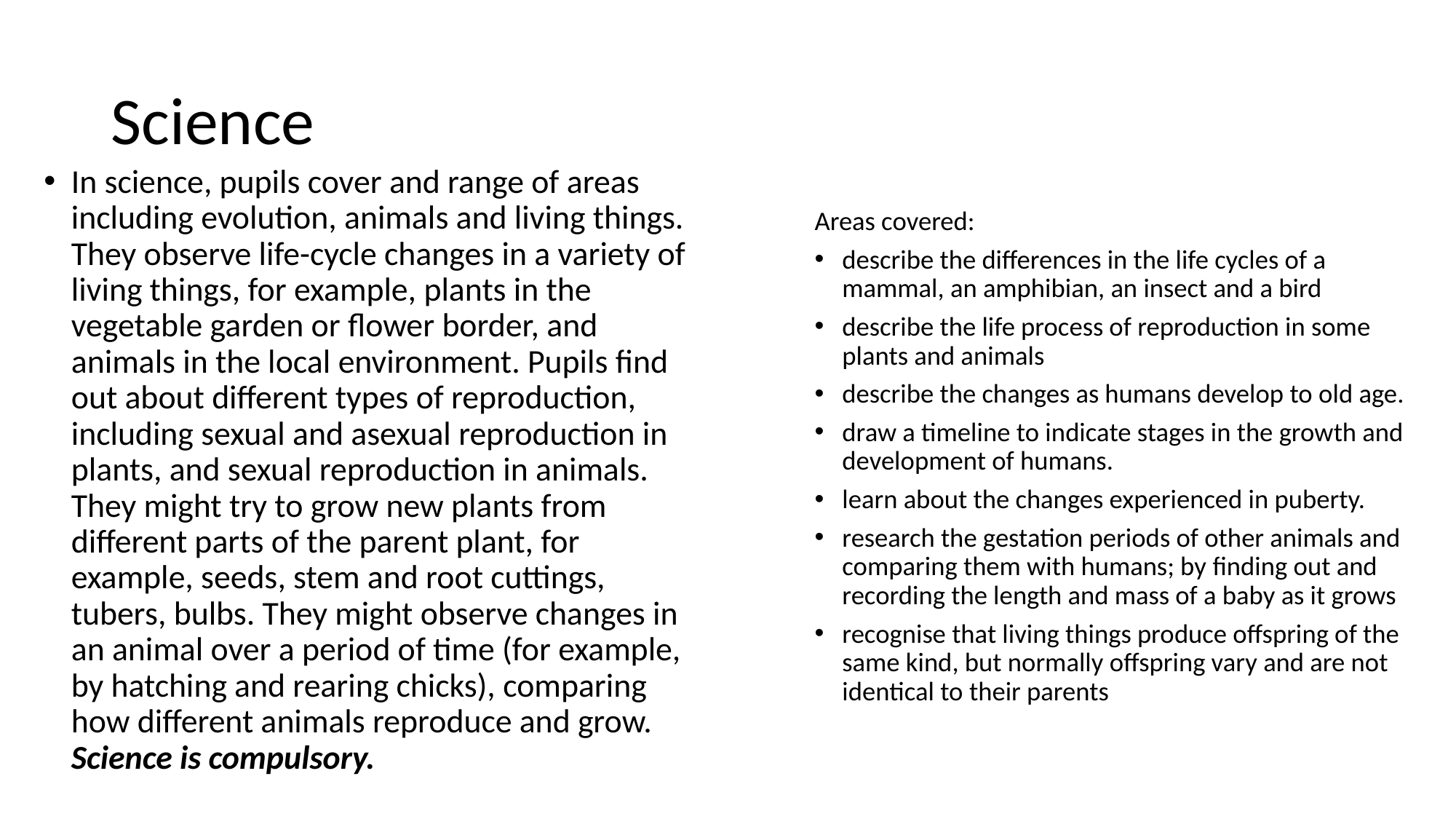

# Science
In science, pupils cover and range of areas including evolution, animals and living things. They observe life-cycle changes in a variety of living things, for example, plants in the vegetable garden or flower border, and animals in the local environment. Pupils find out about different types of reproduction, including sexual and asexual reproduction in plants, and sexual reproduction in animals. They might try to grow new plants from different parts of the parent plant, for example, seeds, stem and root cuttings, tubers, bulbs. They might observe changes in an animal over a period of time (for example, by hatching and rearing chicks), comparing how different animals reproduce and grow. Science is compulsory.
Areas covered:
describe the differences in the life cycles of a mammal, an amphibian, an insect and a bird
describe the life process of reproduction in some plants and animals
describe the changes as humans develop to old age.
draw a timeline to indicate stages in the growth and development of humans.
learn about the changes experienced in puberty.
research the gestation periods of other animals and comparing them with humans; by finding out and recording the length and mass of a baby as it grows
recognise that living things produce offspring of the same kind, but normally offspring vary and are not identical to their parents